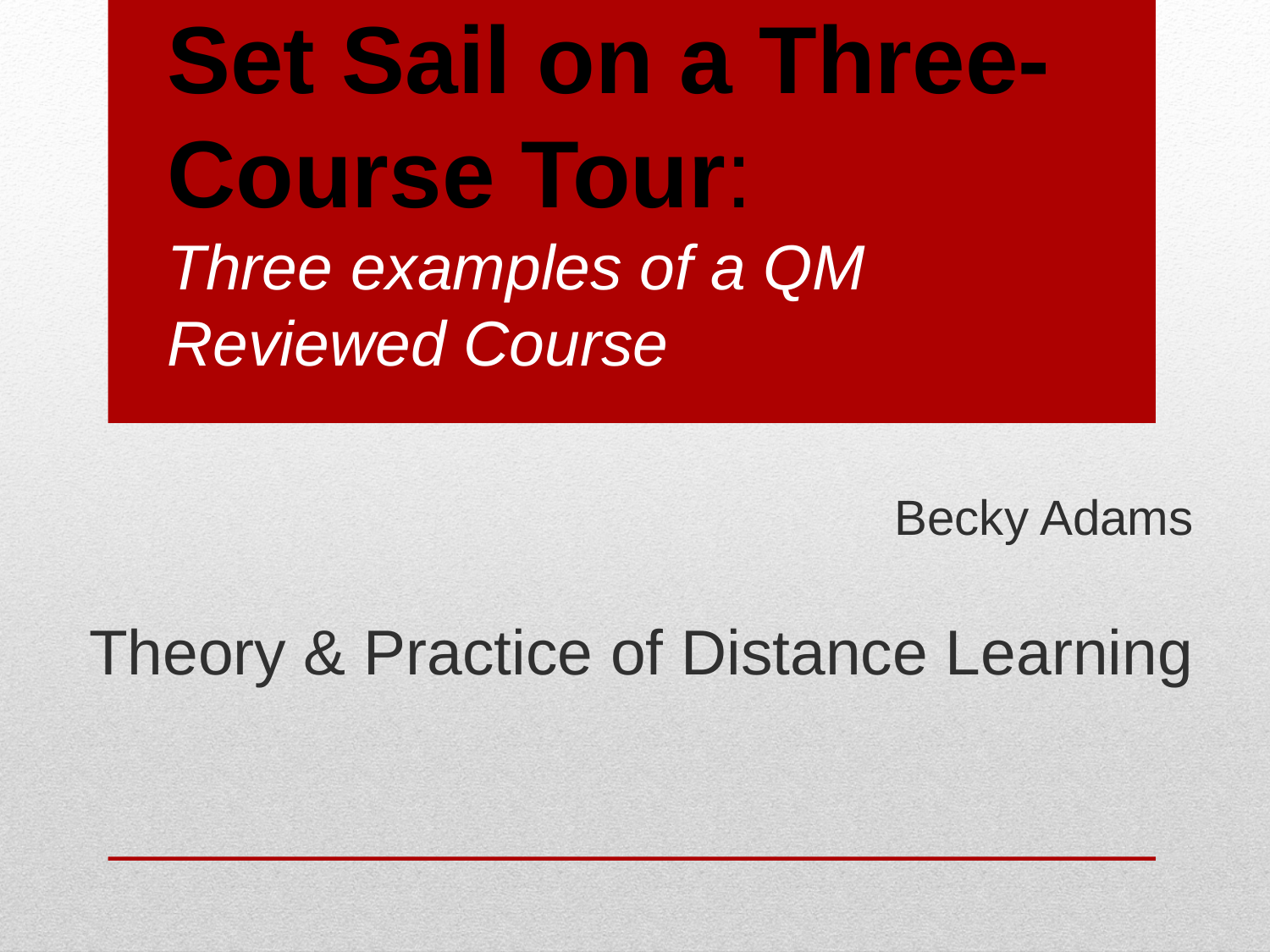

Set Sail on a Three-Course Tour:
Three examples of a QM Reviewed Course
Becky Adams
Theory & Practice of Distance Learning